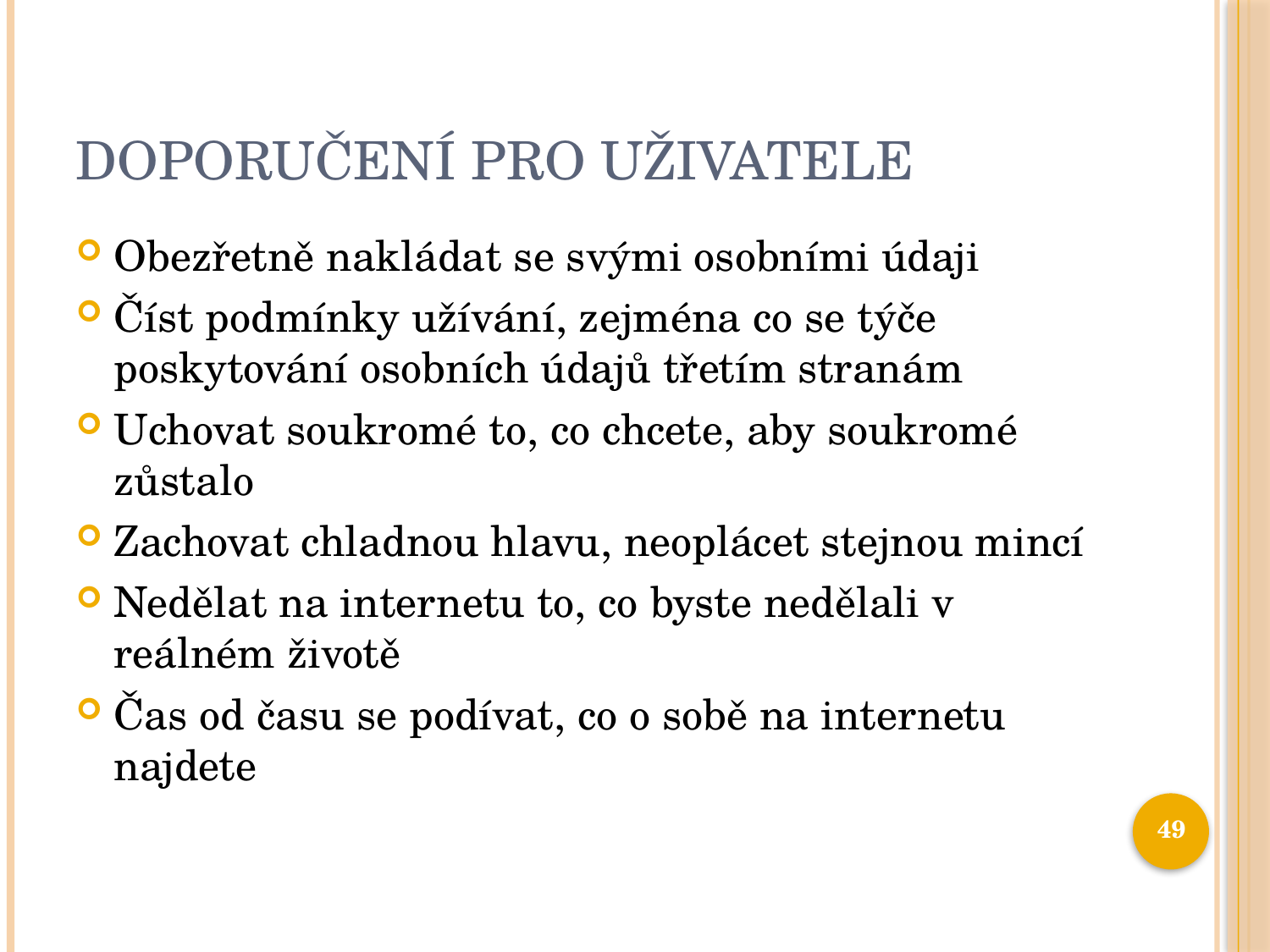

# Doporučení pro uživatele
Obezřetně nakládat se svými osobními údaji
Číst podmínky užívání, zejména co se týče poskytování osobních údajů třetím stranám
Uchovat soukromé to, co chcete, aby soukromé zůstalo
Zachovat chladnou hlavu, neoplácet stejnou mincí
Nedělat na internetu to, co byste nedělali v reálném životě
Čas od času se podívat, co o sobě na internetu najdete
49